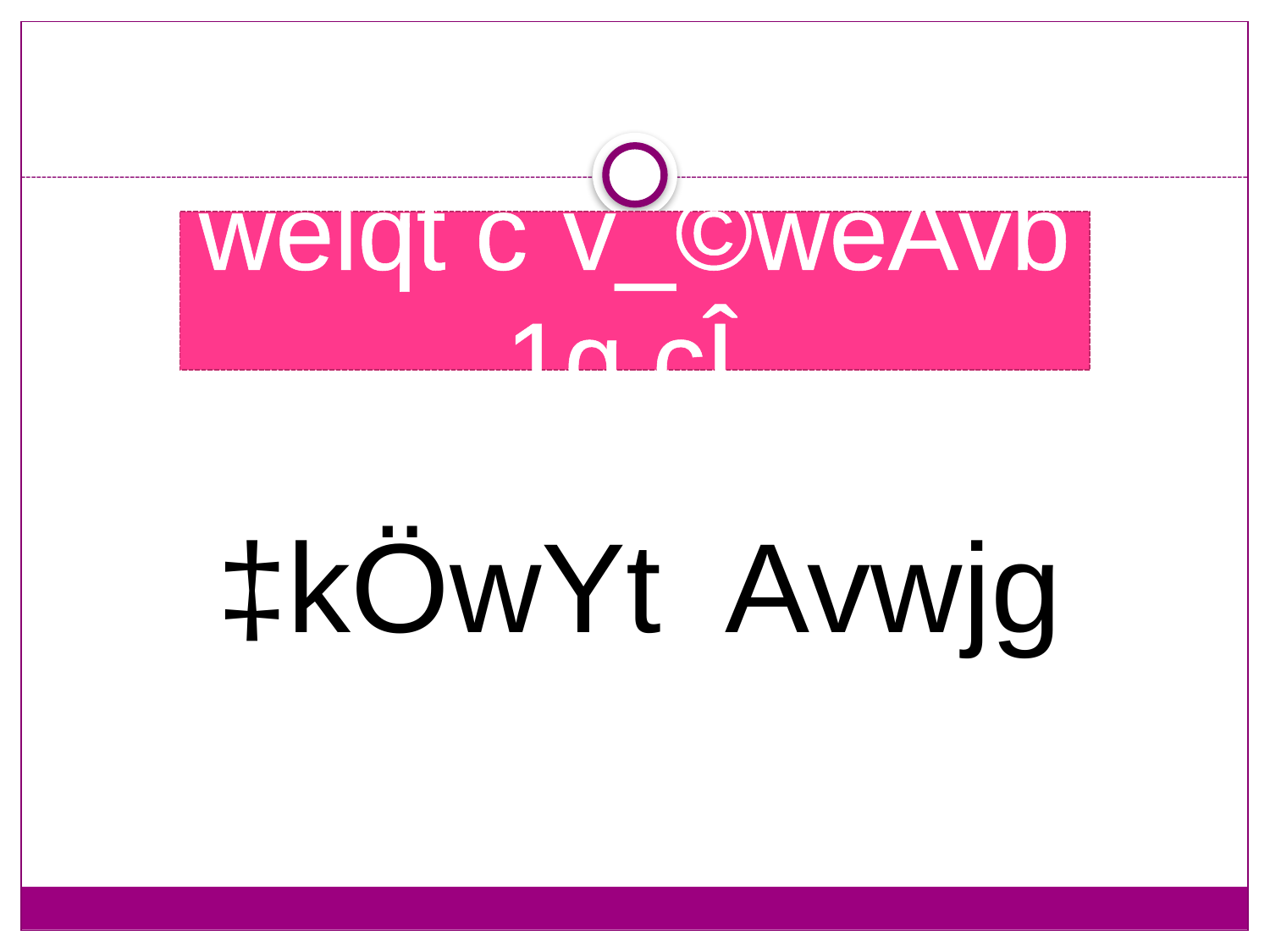

#
welqt c`v_©weÁvb 1g cÎ
‡kÖwYt  Avwjg